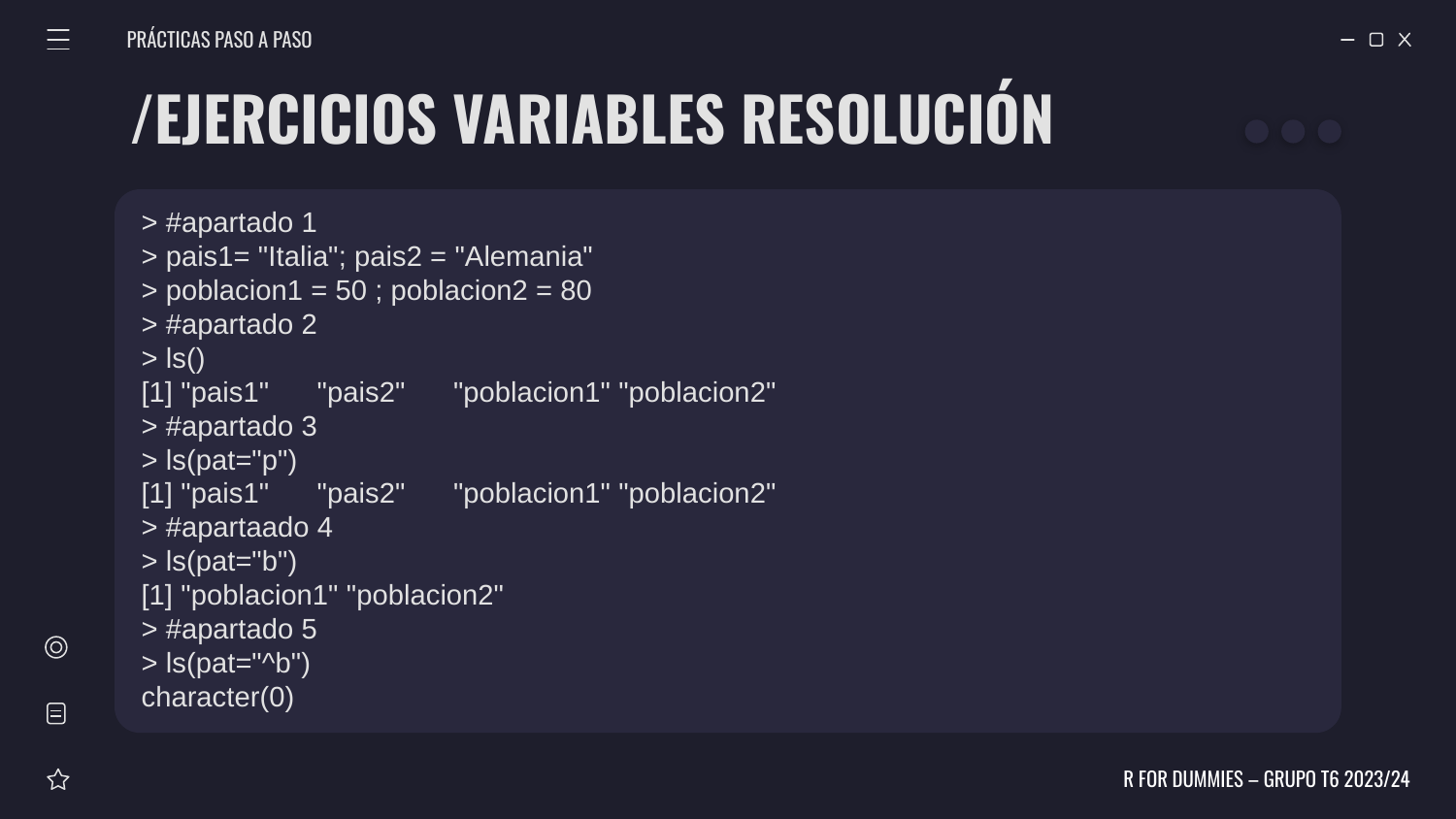

PRÁCTICAS PASO A PASO

# /EJERCICIOS VARIABLES RESOLUCIÓN

> #apartado 1
> pais1= "Italia"; pais2 = "Alemania"
> poblacion1 = 50 ; poblacion2 = 80
> #apartado 2
> ls()
[1] "pais1"      "pais2"      "poblacion1" "poblacion2"
> #apartado 3
> ls(pat="p")
[1] "pais1"      "pais2"      "poblacion1" "poblacion2"
> #apartaado 4
> ls(pat="b")
[1] "poblacion1" "poblacion2"
> #apartado 5
> ls(pat="^b")
character(0)

R FOR DUMMIES – GRUPO T6 2023/24